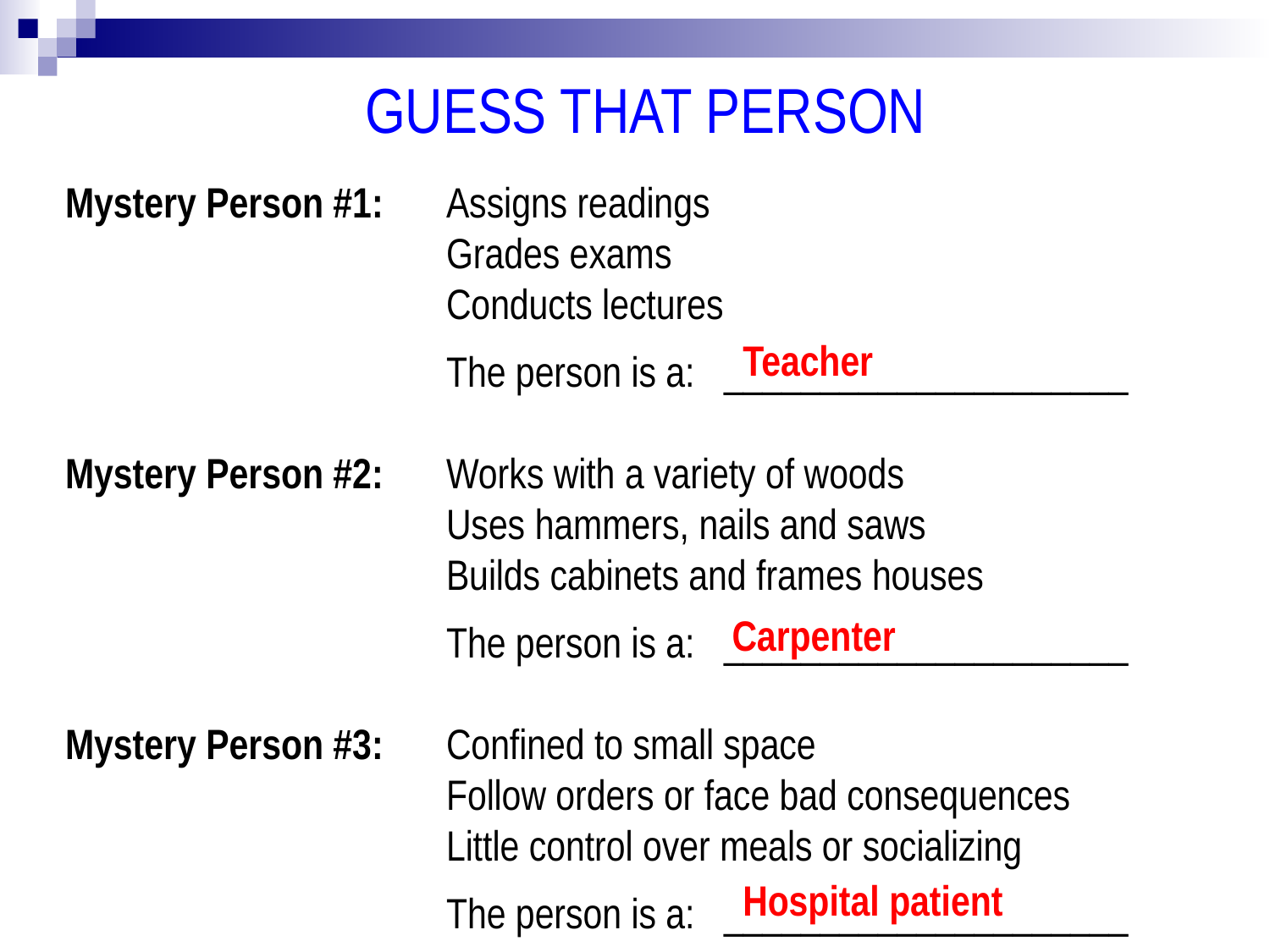

GUESS THAT PERSON
Mystery Person #1: 	Assigns readings
			Grades exams
			Conducts lectures

			The person is a:   _____________________

Mystery Person #2:	Works with a variety of woods
			Uses hammers, nails and saws
			Builds cabinets and frames houses

			The person is a:   _____________________

Mystery Person #3:	Confined to small space
			Follow orders or face bad consequences
			Little control over meals or socializing

			The person is a:   _____________________
Teacher
Carpenter
Hospital patient